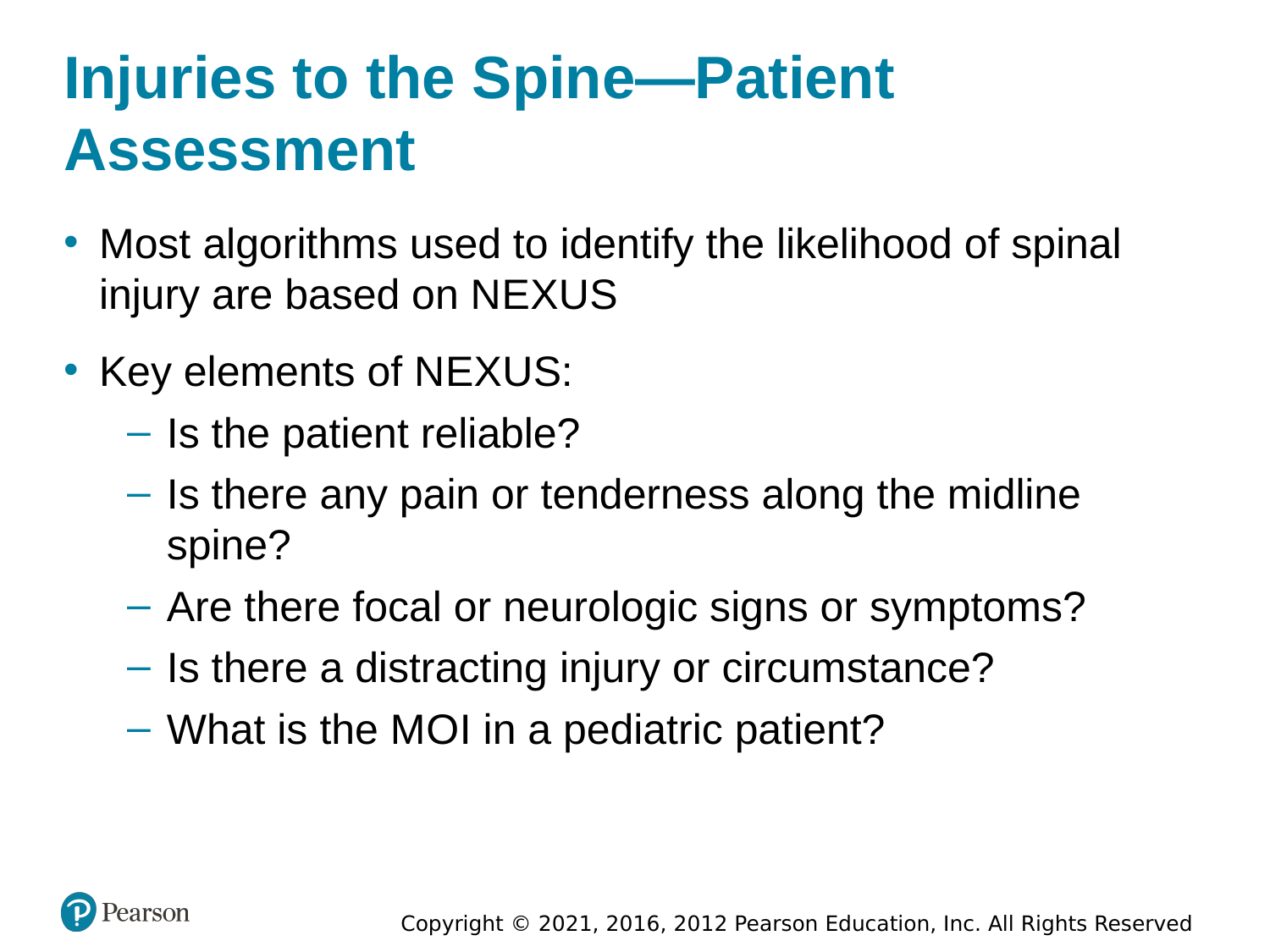

# Injuries to the Spine—Patient Assessment
Most algorithms used to identify the likelihood of spinal injury are based on N E X U S
Key elements of N E X U S:
Is the patient reliable?
Is there any pain or tenderness along the midline spine?
Are there focal or neurologic signs or symptoms?
Is there a distracting injury or circumstance?
What is the M O I in a pediatric patient?